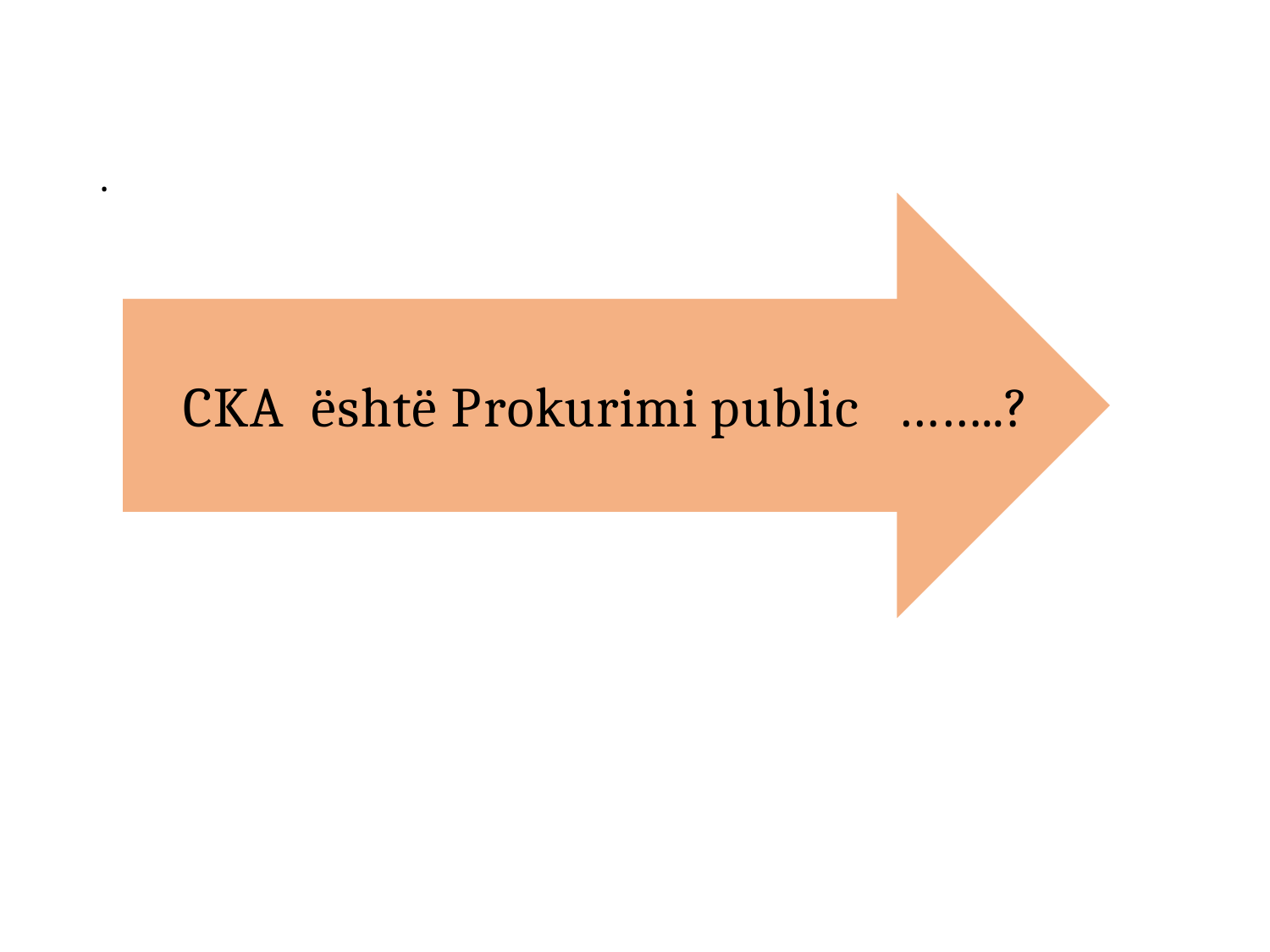

.

CKA  është Prokurimi public   ……..?
Departamenti per Trajnime /KRPP
19